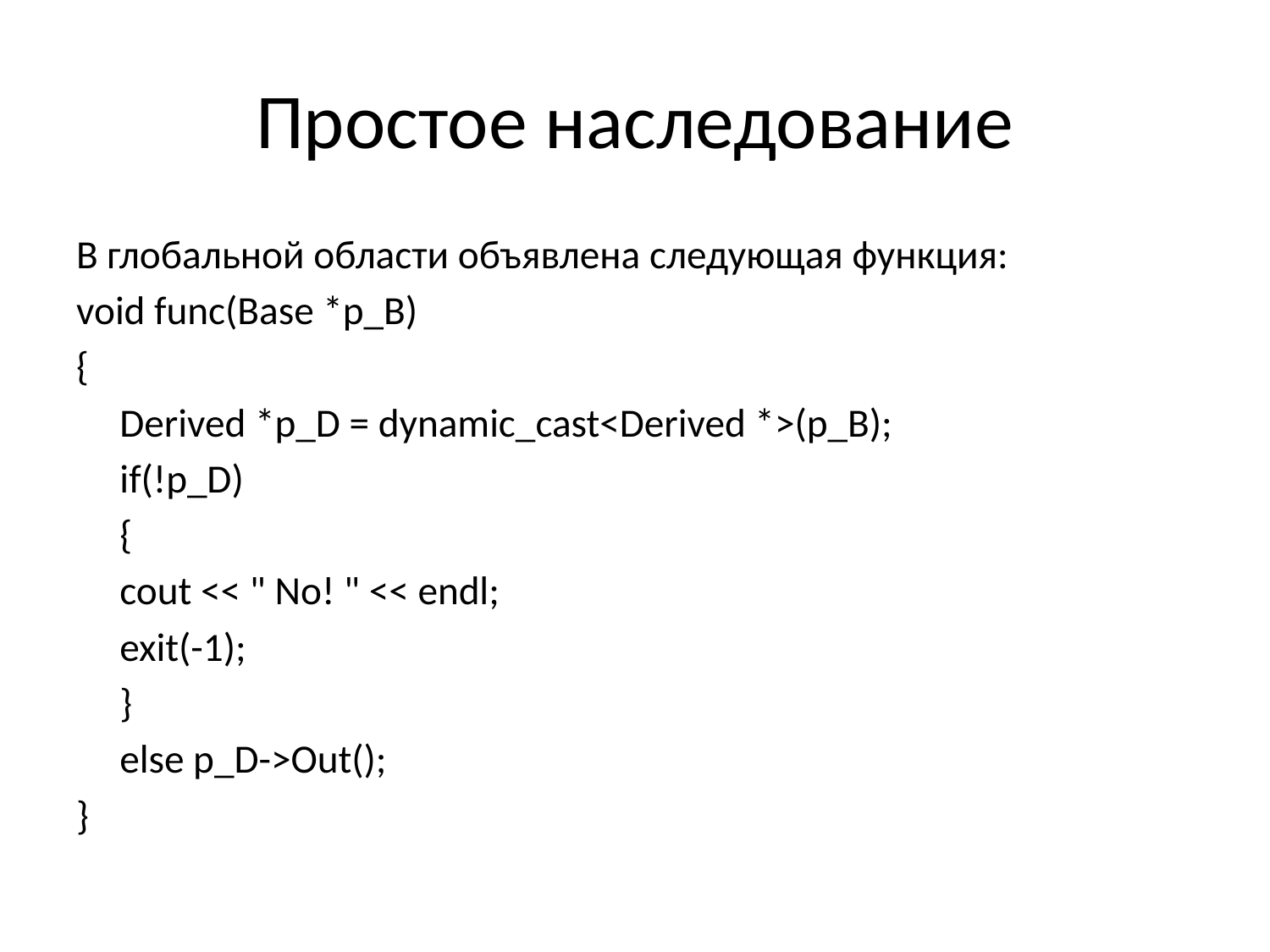

# Простое наследование
В глобальной области объявлена следующая функция:
void func(Base *p_B)
{
	Derived *p_D = dynamic_cast<Derived *>(p_B);
	if(!p_D)
	{
		cout << " No! " << endl;
		exit(-1);
	}
	else p_D->Out();
}